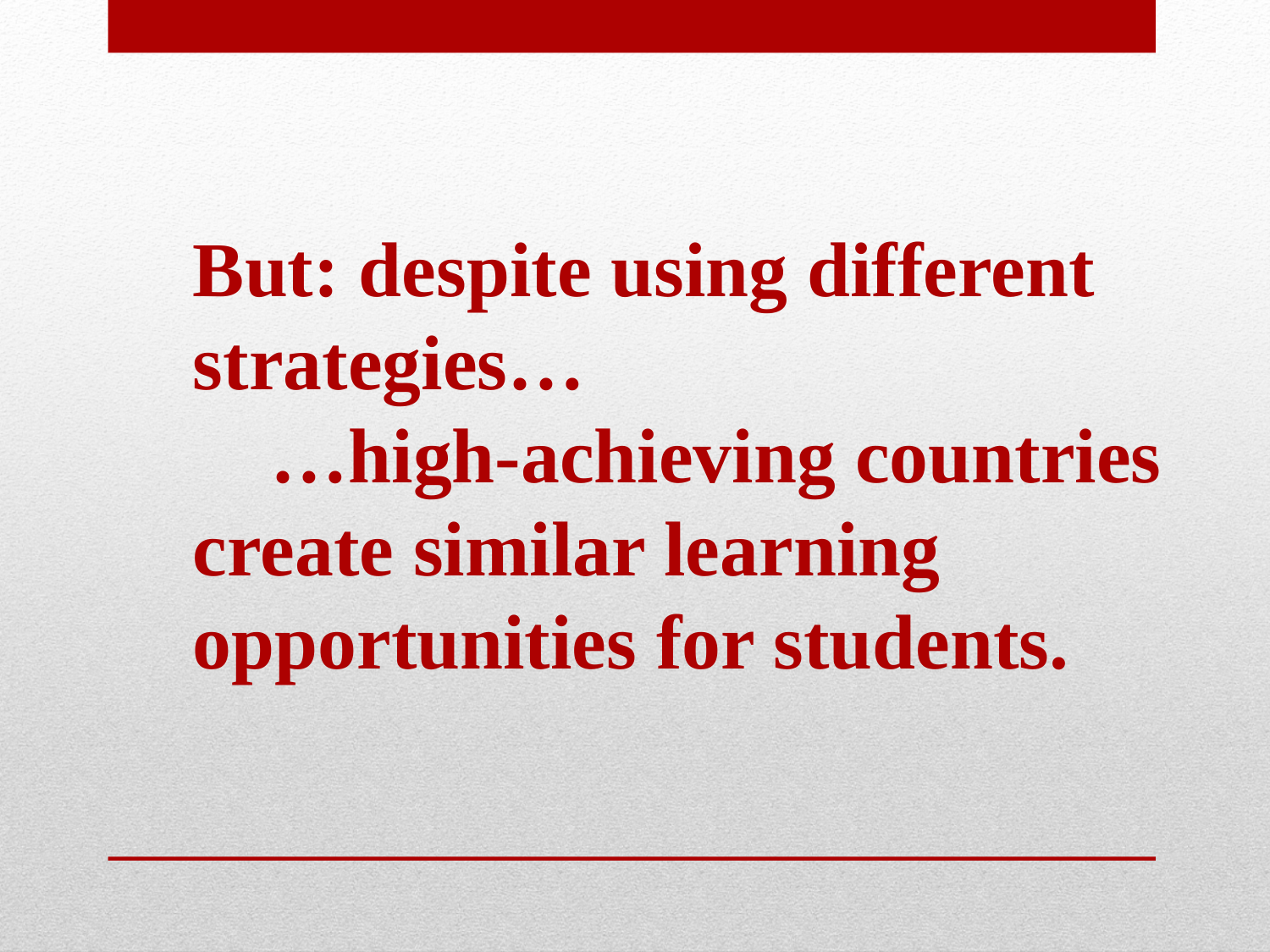

But: despite using different strategies…
    …high-achieving countries create similar learning opportunities for students.